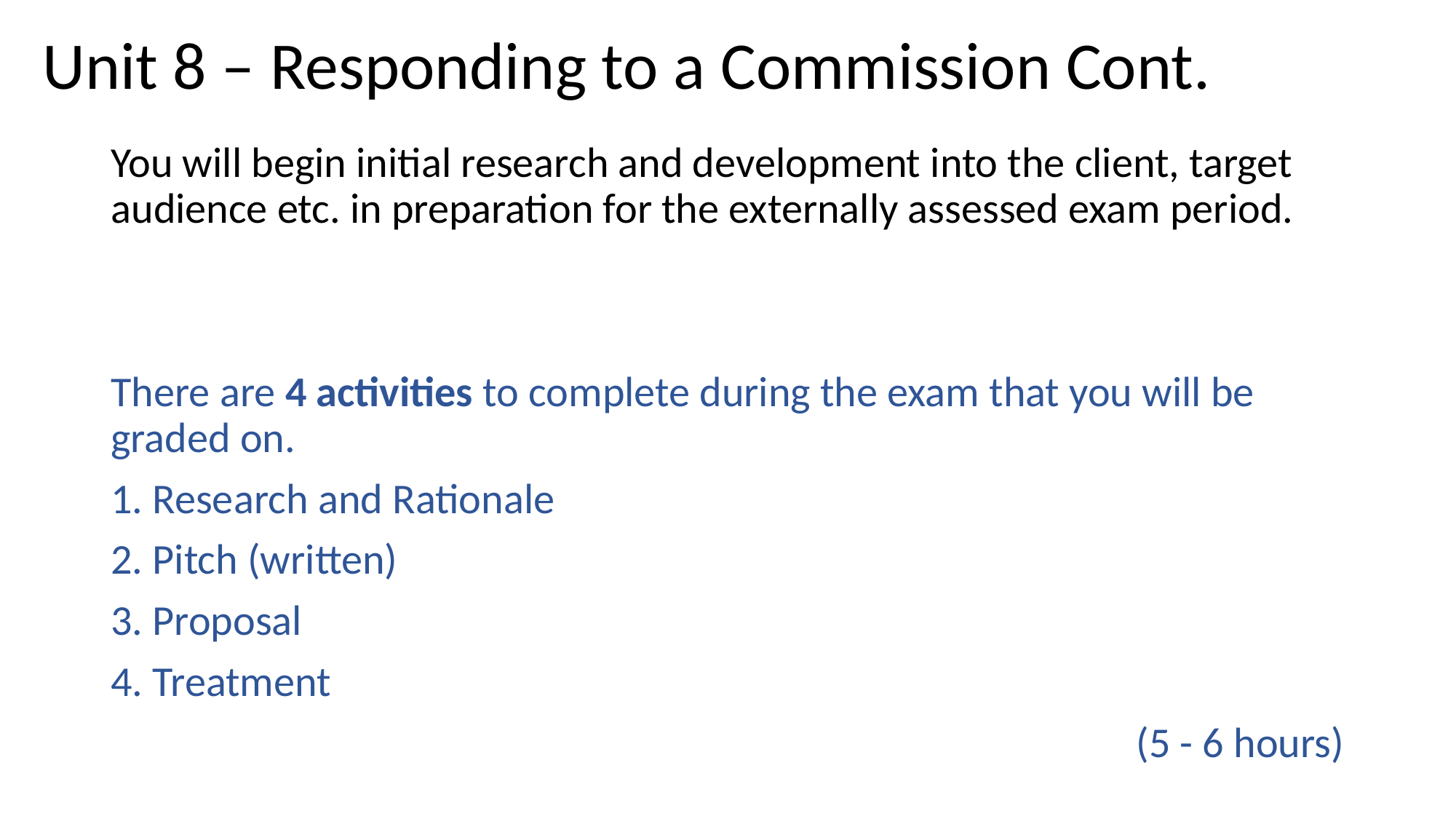

# Unit 8 – Responding to a Commission Cont.
You will begin initial research and development into the client, target audience etc. in preparation for the externally assessed exam period.

There are 4 activities to complete during the exam that you will be graded on.
1. Research and Rationale
2. Pitch (written)
3. Proposal
4. Treatment
(5 - 6 hours)